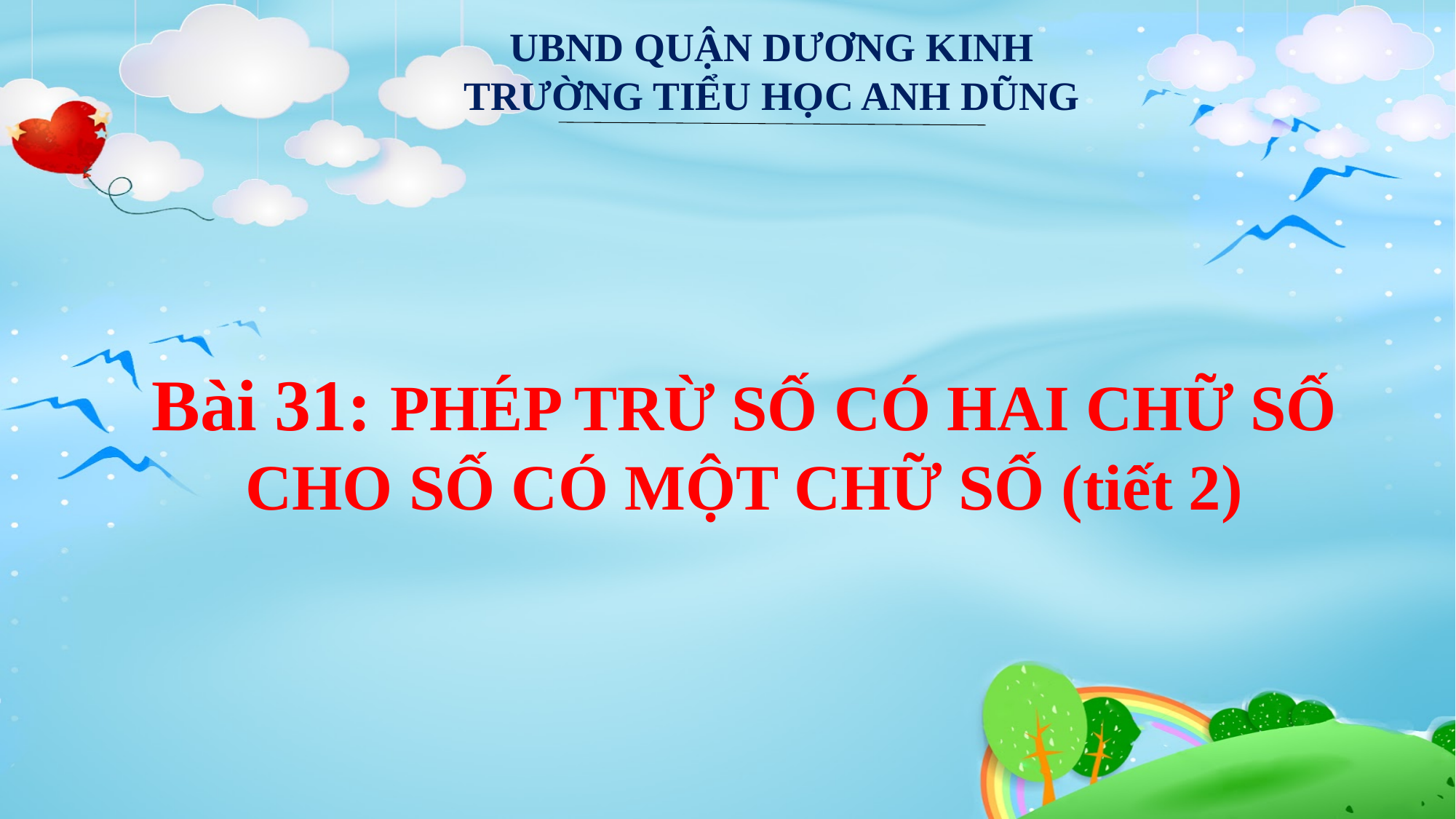

UBND QUẬN DƯƠNG KINH
TRƯỜNG TIỂU HỌC ANH DŨNG
Bài 31: PHÉP TRỪ SỐ CÓ HAI CHỮ SỐ CHO SỐ CÓ MỘT CHỮ SỐ (tiết 2)